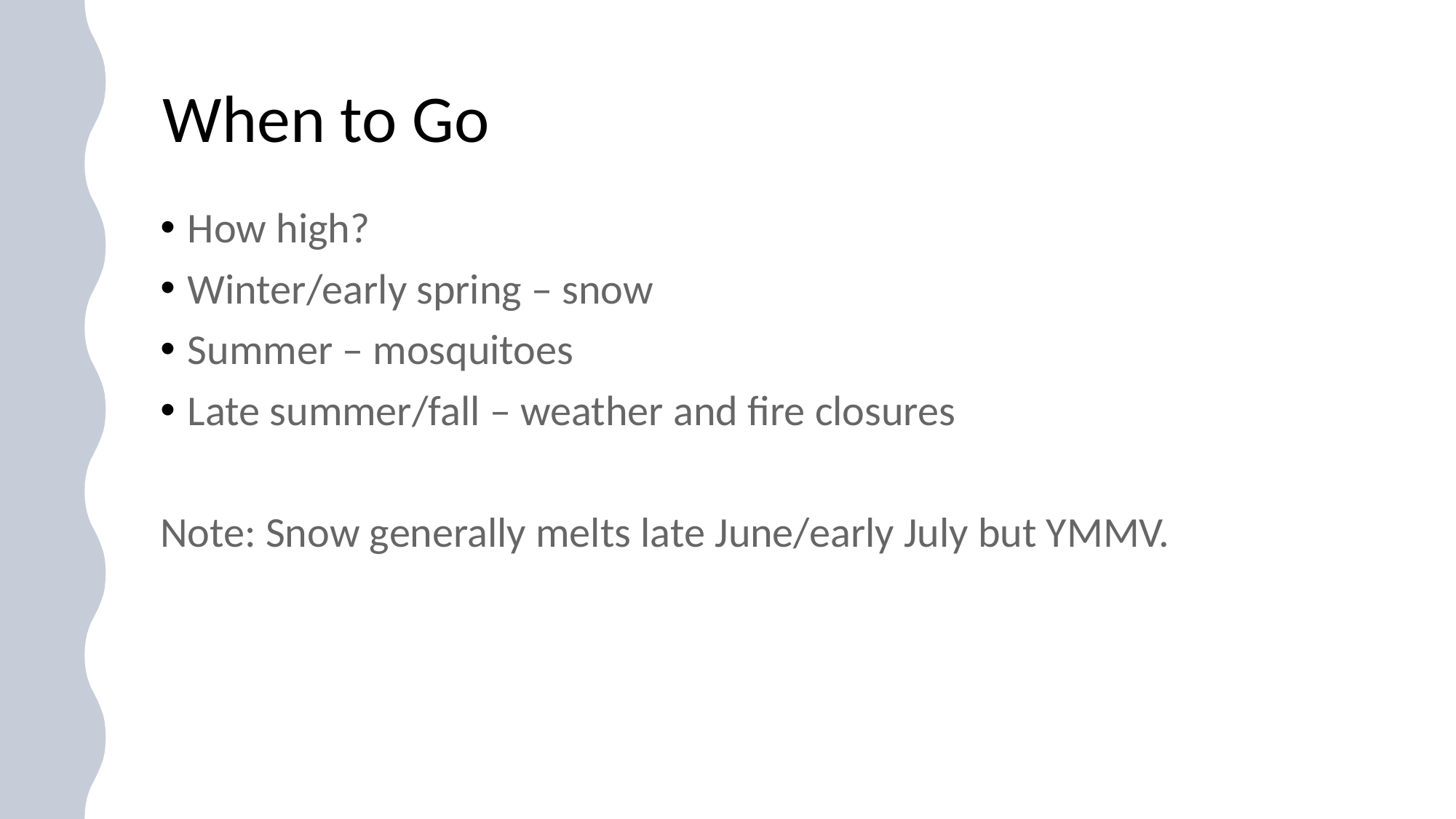

# When to Go
How high?
Winter/early spring – snow
Summer – mosquitoes
Late summer/fall – weather and fire closures

Note: Snow generally melts late June/early July but YMMV.